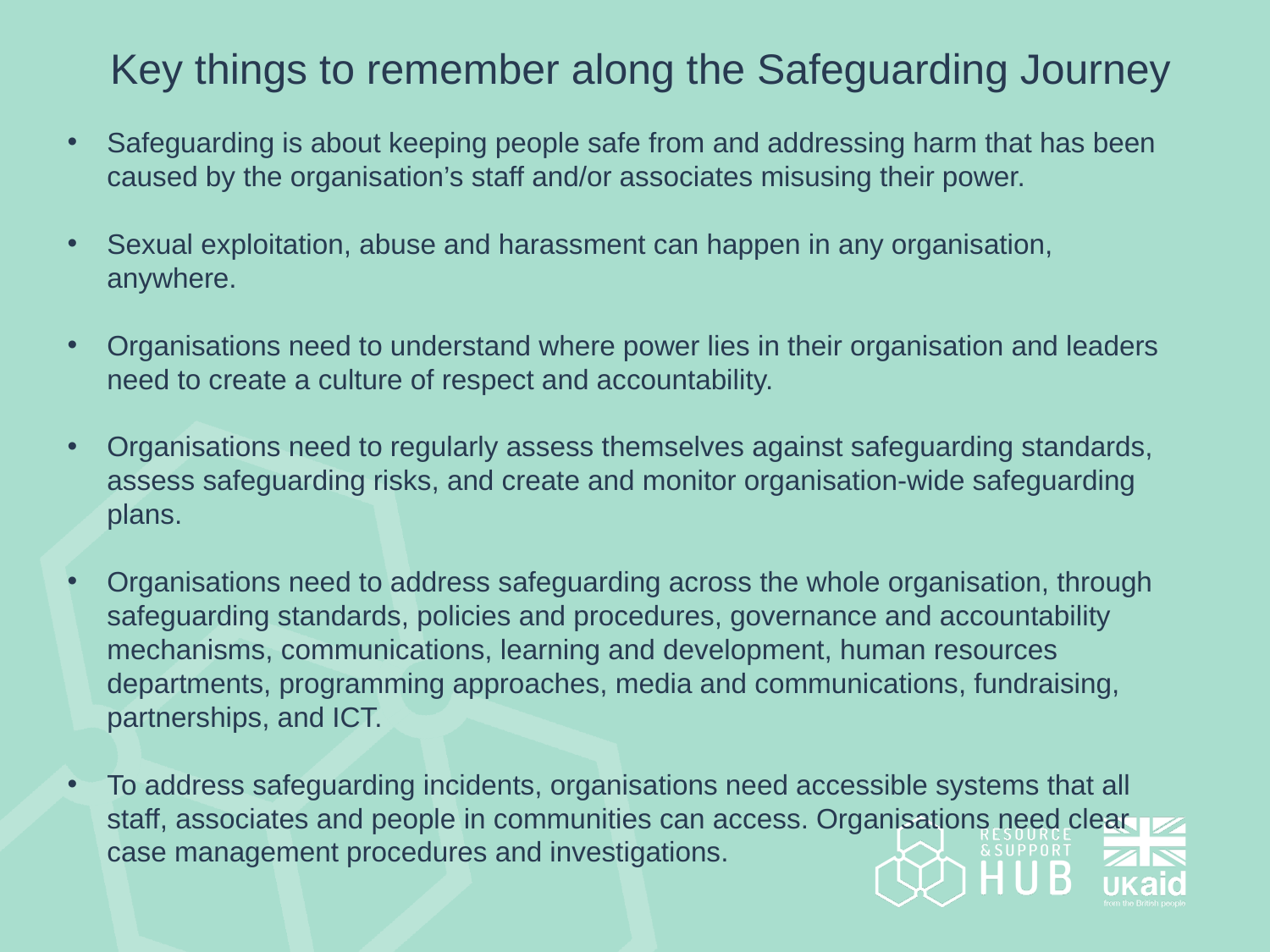

Key things to remember along the Safeguarding Journey
Safeguarding is about keeping people safe from and addressing harm that has been caused by the organisation’s staff and/or associates misusing their power.

Sexual exploitation, abuse and harassment can happen in any organisation, anywhere.

Organisations need to understand where power lies in their organisation and leaders need to create a culture of respect and accountability.

Organisations need to regularly assess themselves against safeguarding standards, assess safeguarding risks, and create and monitor organisation-wide safeguarding plans.

Organisations need to address safeguarding across the whole organisation, through safeguarding standards, policies and procedures, governance and accountability mechanisms, communications, learning and development, human resources departments, programming approaches, media and communications, fundraising, partnerships, and ICT.

To address safeguarding incidents, organisations need accessible systems that all staff, associates and people in communities can access. Organisations need clear case management procedures and investigations.